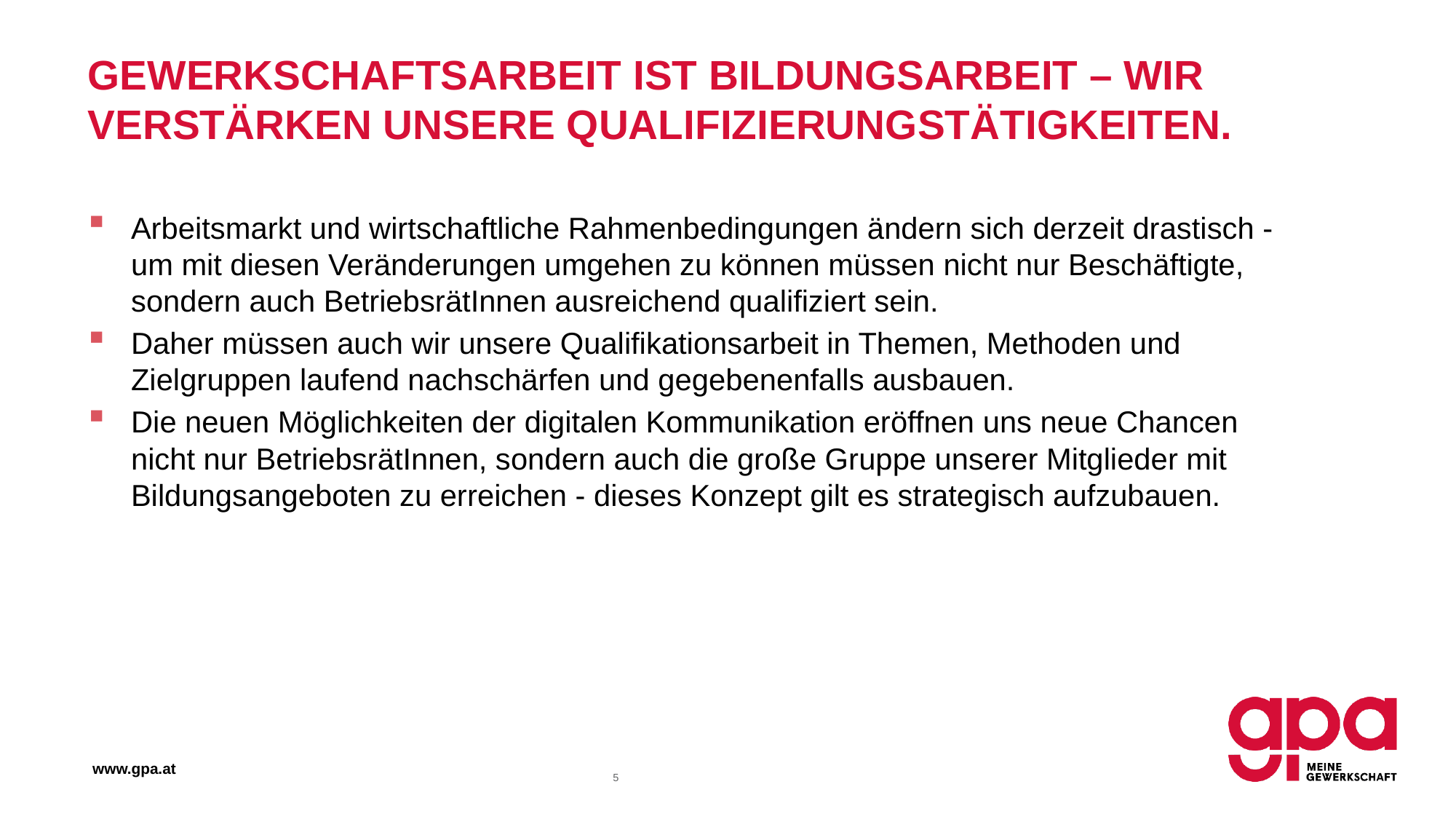

# Gewerkschaftsarbeit ist Bildungsarbeit – wir verstärken unsere Qualifizierungstätigkeiten.
Arbeitsmarkt und wirtschaftliche Rahmenbedingungen ändern sich derzeit drastisch - um mit diesen Veränderungen umgehen zu können müssen nicht nur Beschäftigte, sondern auch BetriebsrätInnen ausreichend qualifiziert sein.
Daher müssen auch wir unsere Qualifikationsarbeit in Themen, Methoden und Zielgruppen laufend nachschärfen und gegebenenfalls ausbauen.
Die neuen Möglichkeiten der digitalen Kommunikation eröffnen uns neue Chancen nicht nur BetriebsrätInnen, sondern auch die große Gruppe unserer Mitglieder mit Bildungsangeboten zu erreichen - dieses Konzept gilt es strategisch aufzubauen.